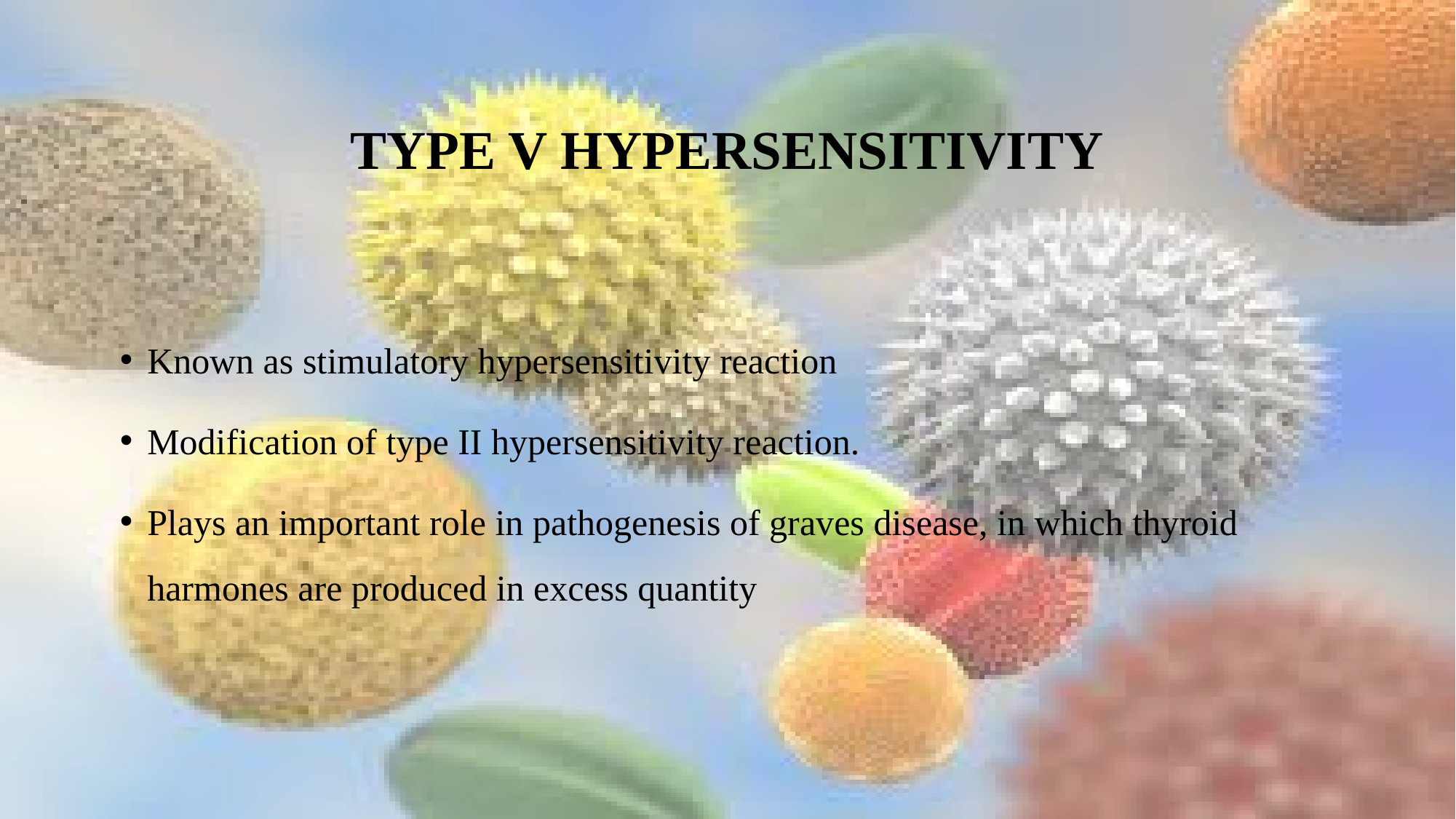

# Type v hypersensitivity
Known as stimulatory hypersensitivity reaction
Modification of type II hypersensitivity reaction.
Plays an important role in pathogenesis of graves disease, in which thyroid harmones are produced in excess quantity